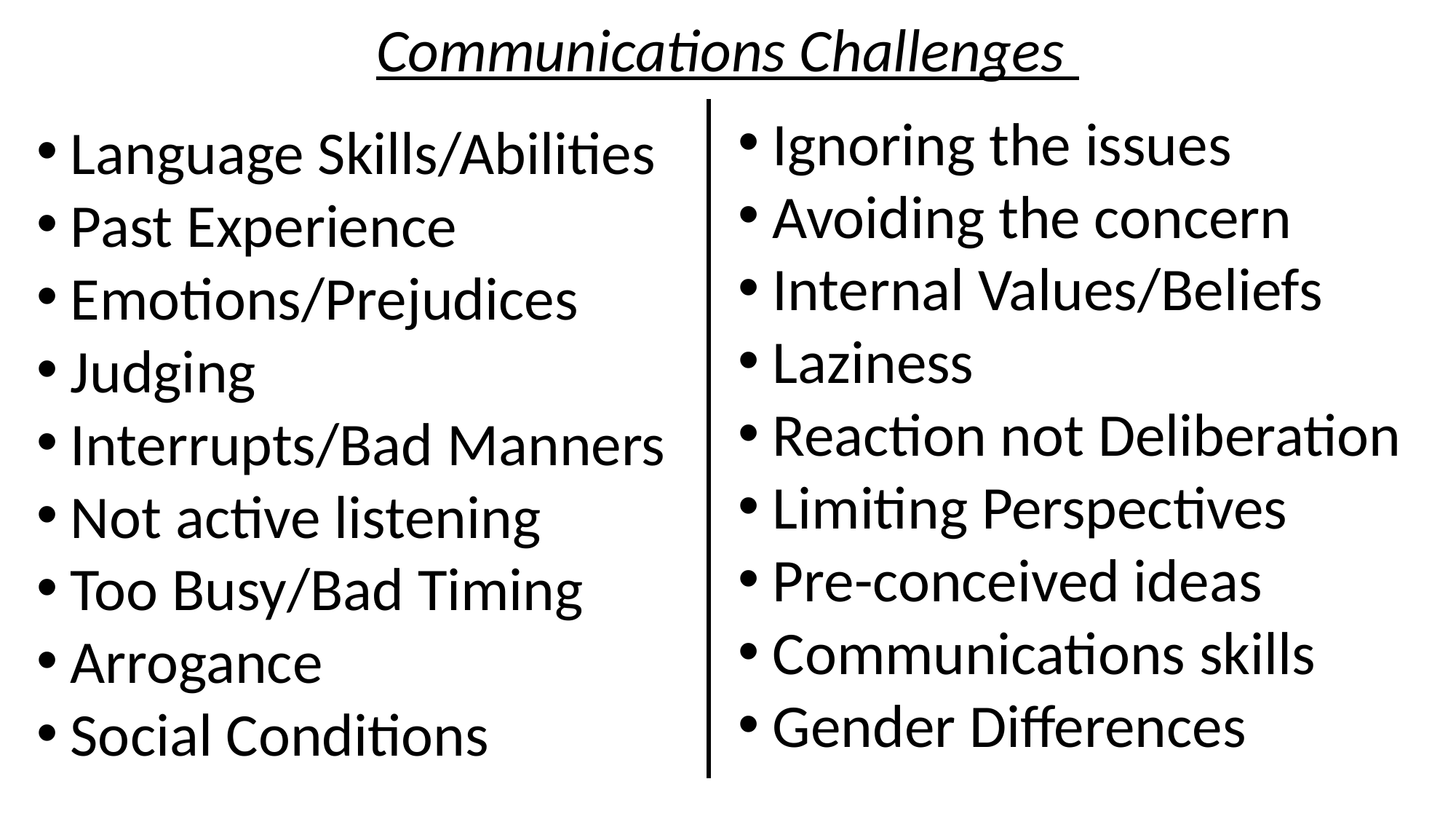

# Communications Challenges
Ignoring the issues
Avoiding the concern
Internal Values/Beliefs
Laziness
Reaction not Deliberation
Limiting Perspectives
Pre-conceived ideas
Communications skills
Gender Differences

Language Skills/Abilities
Past Experience
Emotions/Prejudices
Judging
Interrupts/Bad Manners
Not active listening
Too Busy/Bad Timing
Arrogance
Social Conditions